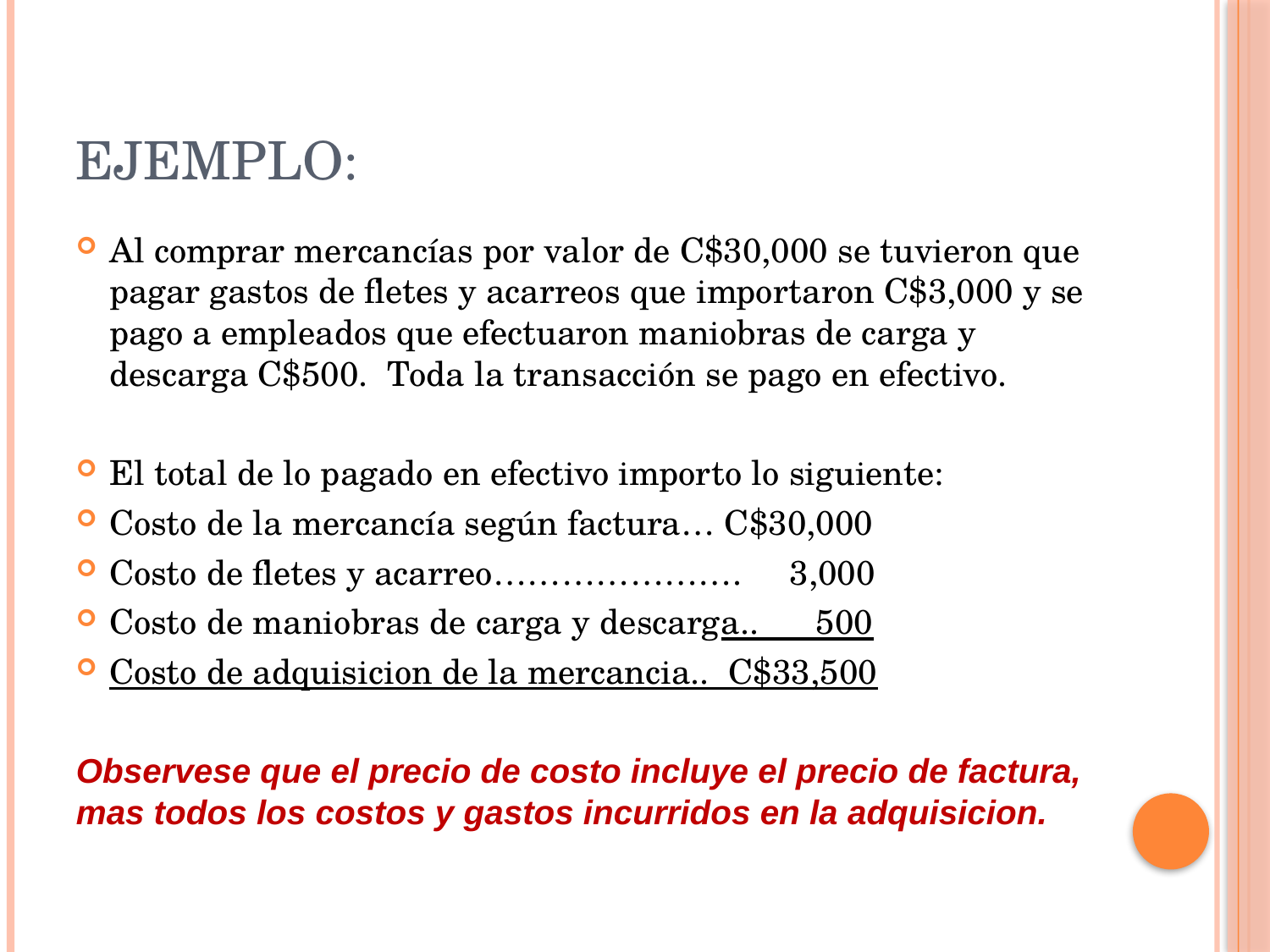

# Ejemplo:
Al comprar mercancías por valor de C$30,000 se tuvieron que pagar gastos de fletes y acarreos que importaron C$3,000 y se pago a empleados que efectuaron maniobras de carga y descarga C$500.  Toda la transacción se pago en efectivo.

El total de lo pagado en efectivo importo lo siguiente:
Costo de la mercancía según factura… C$30,000
Costo de fletes y acarreo………………….     3,000
Costo de maniobras de carga y descarga..      500
Costo de adquisicion de la mercancia..  C$33,500

Observese que el precio de costo incluye el precio de factura, mas todos los costos y gastos incurridos en la adquisicion.